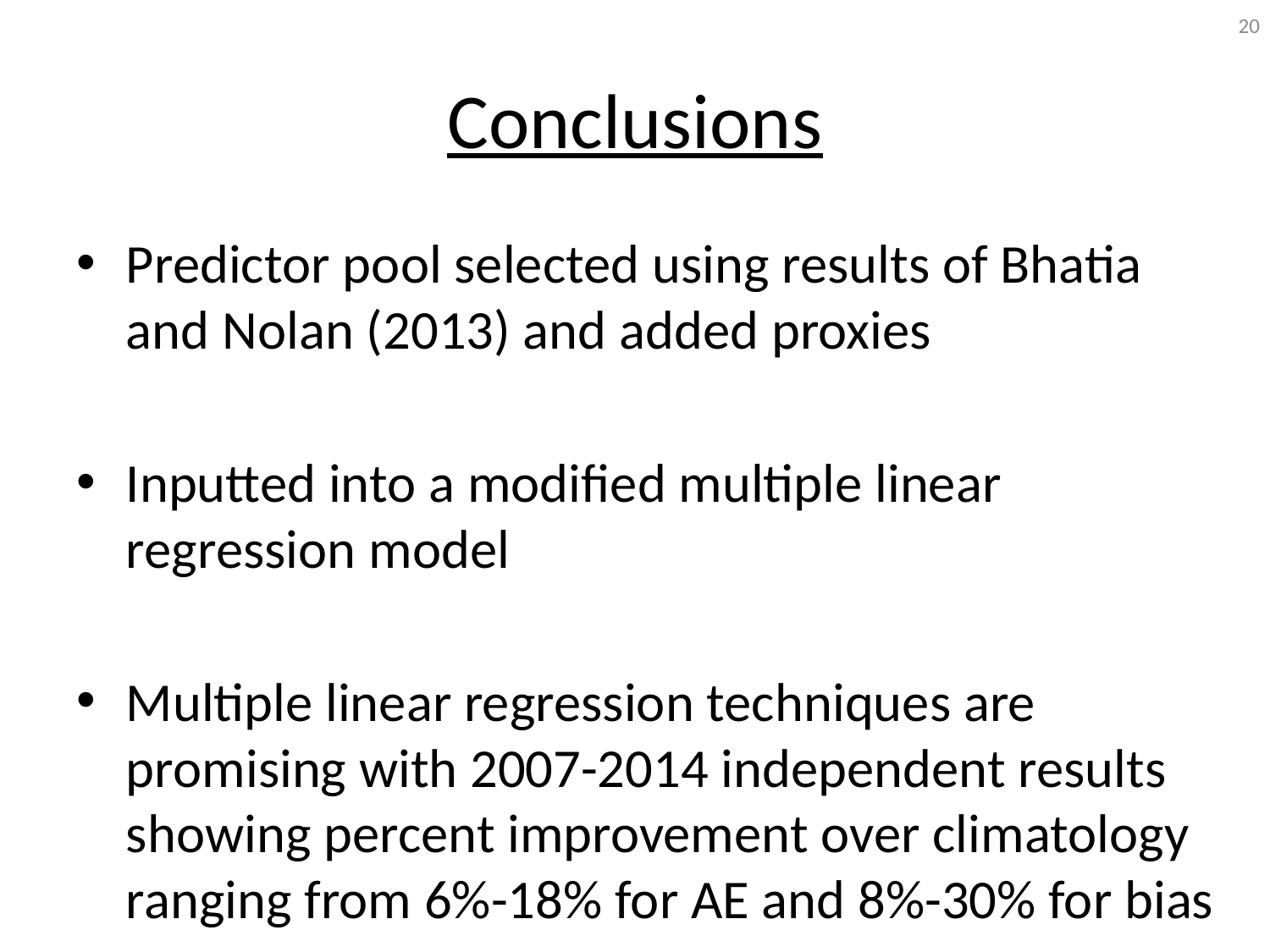

20
# Conclusions
Predictor pool selected using results of Bhatia and Nolan (2013) and added proxies

Inputted into a modified multiple linear regression model

Multiple linear regression techniques are promising with 2007-2014 independent results showing percent improvement over climatology ranging from 6%-18% for AE and 8%-30% for bias